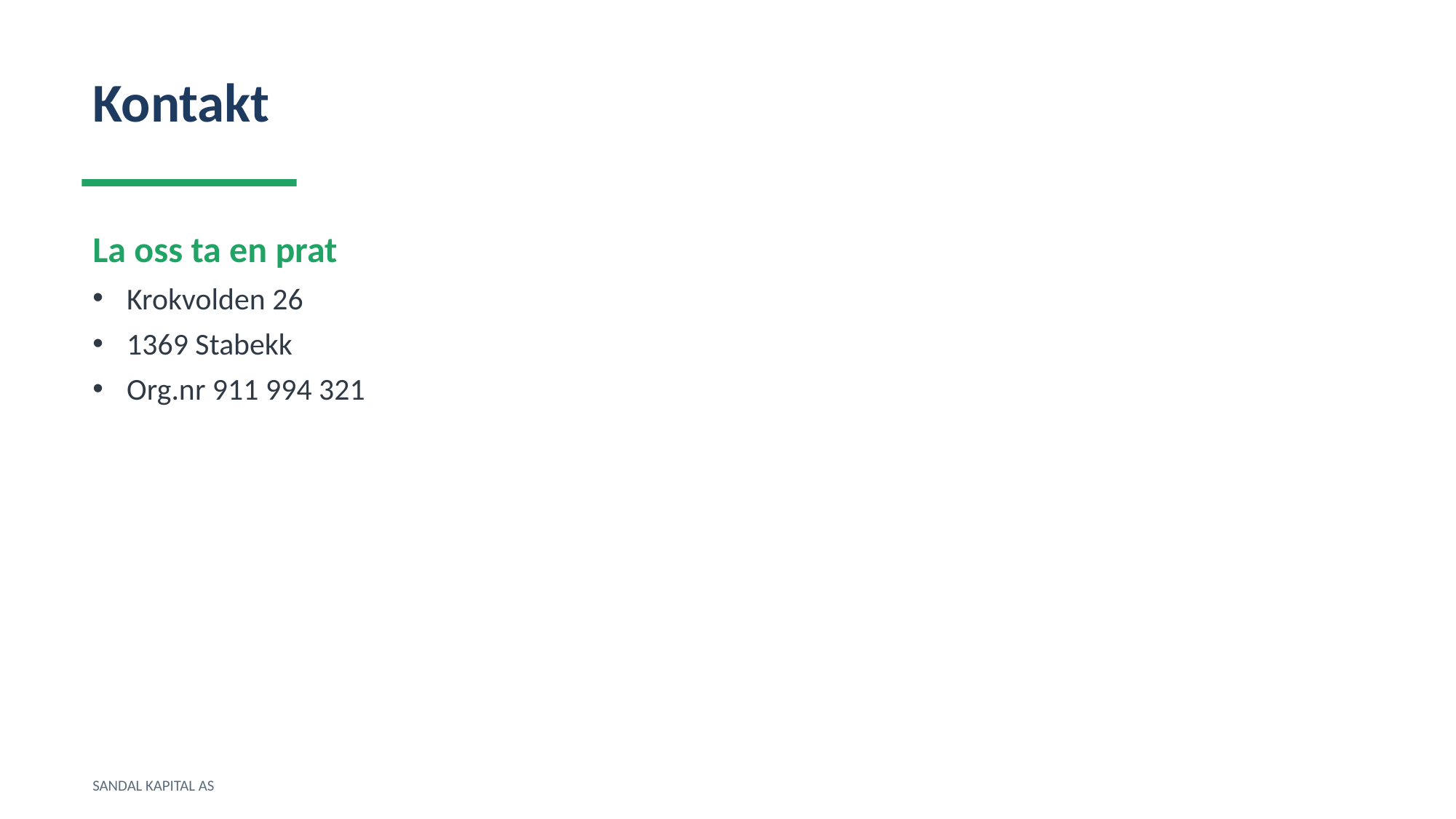

Kontakt

La oss ta en prat
Krokvolden 26
1369 Stabekk
Org.nr 911 994 321
SANDAL KAPITAL AS